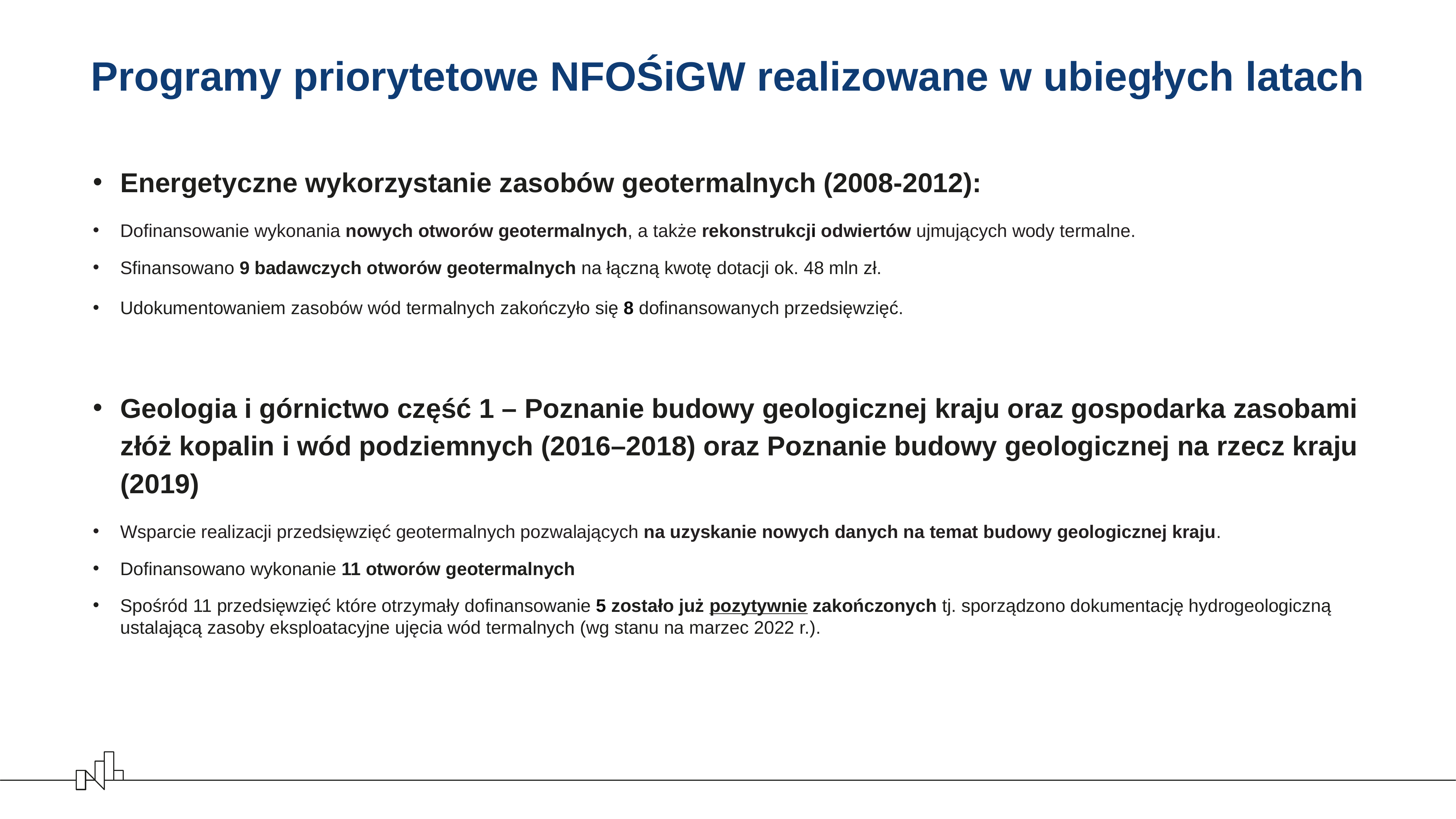

# Programy priorytetowe NFOŚiGW realizowane w ubiegłych latach
Energetyczne wykorzystanie zasobów geotermalnych (2008-2012):
Dofinansowanie wykonania nowych otworów geotermalnych, a także rekonstrukcji odwiertów ujmujących wody termalne.
Sfinansowano 9 badawczych otworów geotermalnych na łączną kwotę dotacji ok. 48 mln zł.
Udokumentowaniem zasobów wód termalnych zakończyło się 8 dofinansowanych przedsięwzięć.

Geologia i górnictwo część 1 – Poznanie budowy geologicznej kraju oraz gospodarka zasobami złóż kopalin i wód podziemnych (2016–2018) oraz Poznanie budowy geologicznej na rzecz kraju (2019)
Wsparcie realizacji przedsięwzięć geotermalnych pozwalających na uzyskanie nowych danych na temat budowy geologicznej kraju.
Dofinansowano wykonanie 11 otworów geotermalnych
Spośród 11 przedsięwzięć które otrzymały dofinansowanie 5 zostało już pozytywnie zakończonych tj. sporządzono dokumentację hydrogeologiczną ustalającą zasoby eksploatacyjne ujęcia wód termalnych (wg stanu na marzec 2022 r.).